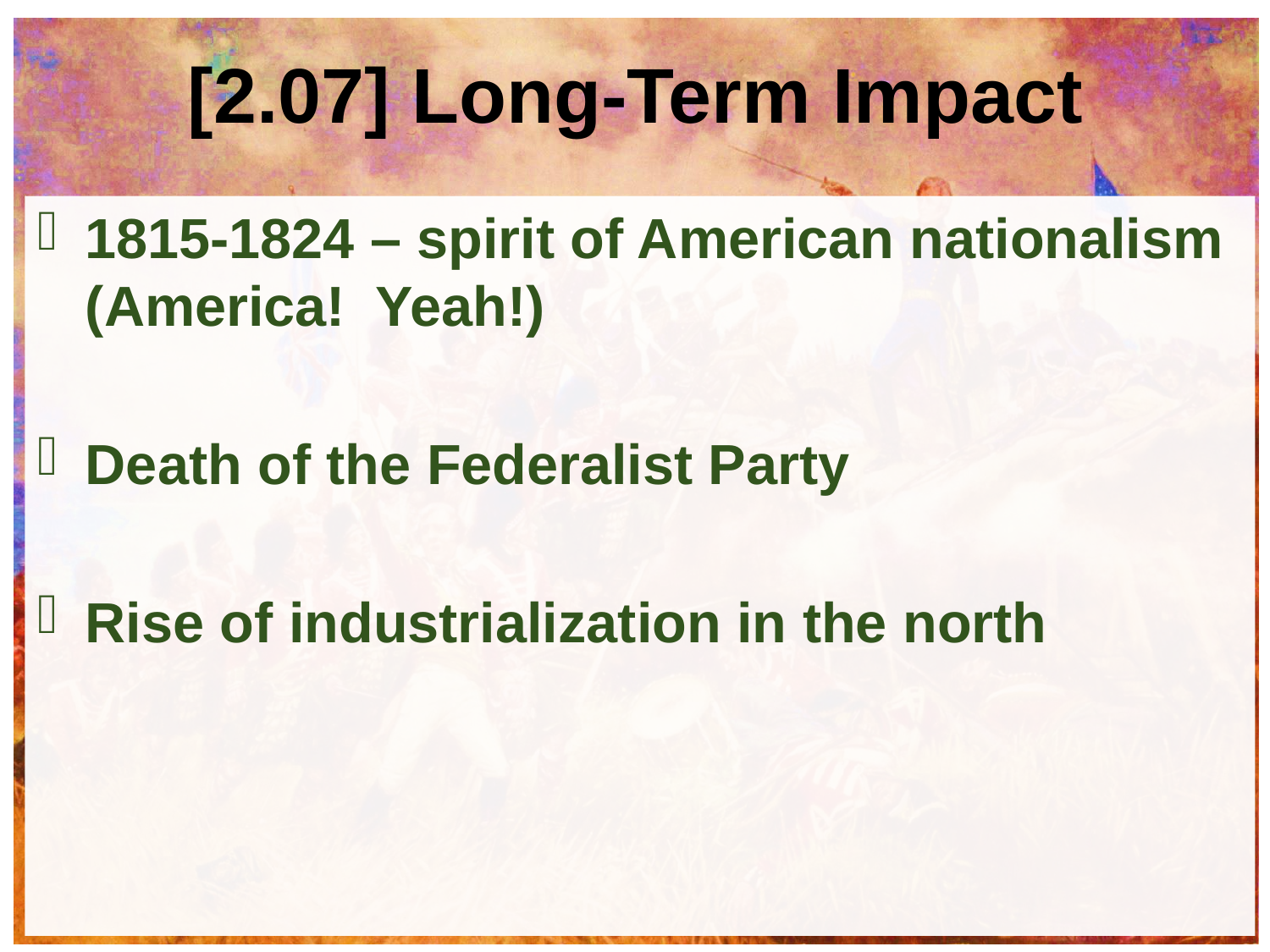

# [2.07] Long-Term Impact
1815-1824 – spirit of American nationalism (America!  Yeah!)

Death of the Federalist Party

Rise of industrialization in the north